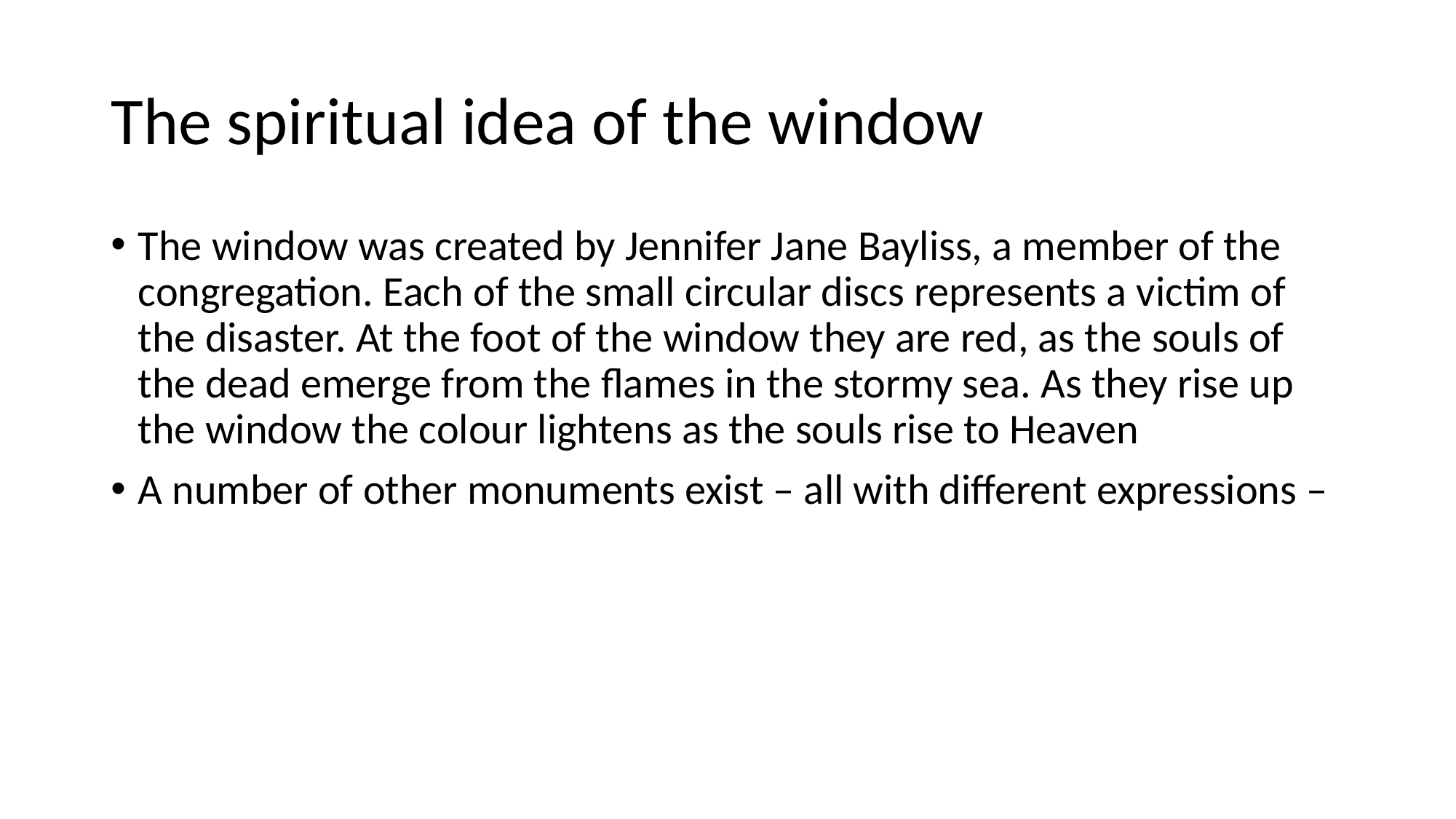

# The spiritual idea of the window
The window was created by Jennifer Jane Bayliss, a member of the congregation. Each of the small circular discs represents a victim of the disaster. At the foot of the window they are red, as the souls of the dead emerge from the flames in the stormy sea. As they rise up the window the colour lightens as the souls rise to Heaven
A number of other monuments exist – all with different expressions –